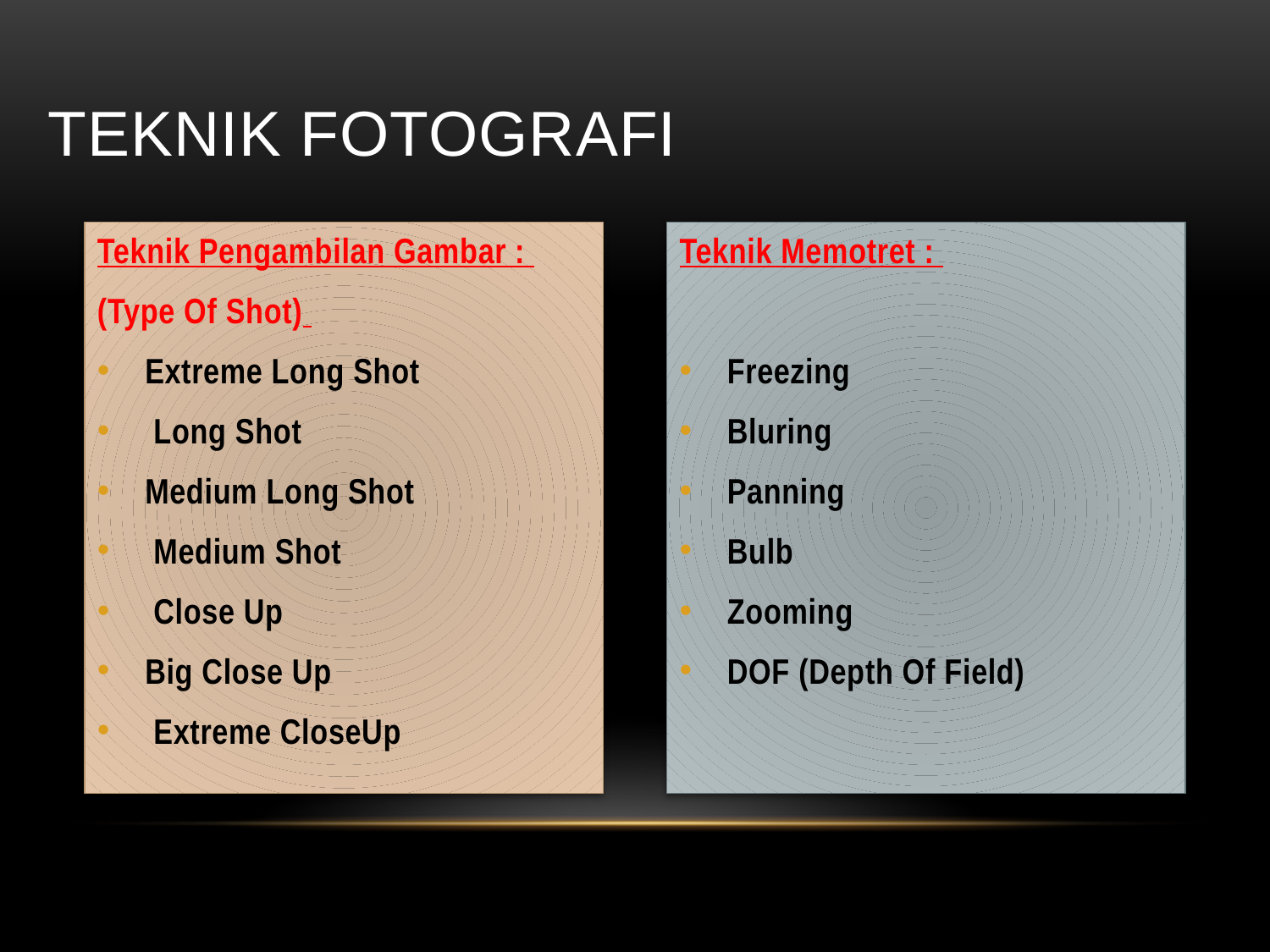

# Teknik Fotografi
Teknik Pengambilan Gambar :
(Type Of Shot)
Extreme Long Shot
 Long Shot
Medium Long Shot
 Medium Shot
 Close Up
Big Close Up
 Extreme CloseUp

Teknik Memotret :

Freezing
Bluring
Panning
Bulb
Zooming
DOF (Depth Of Field)